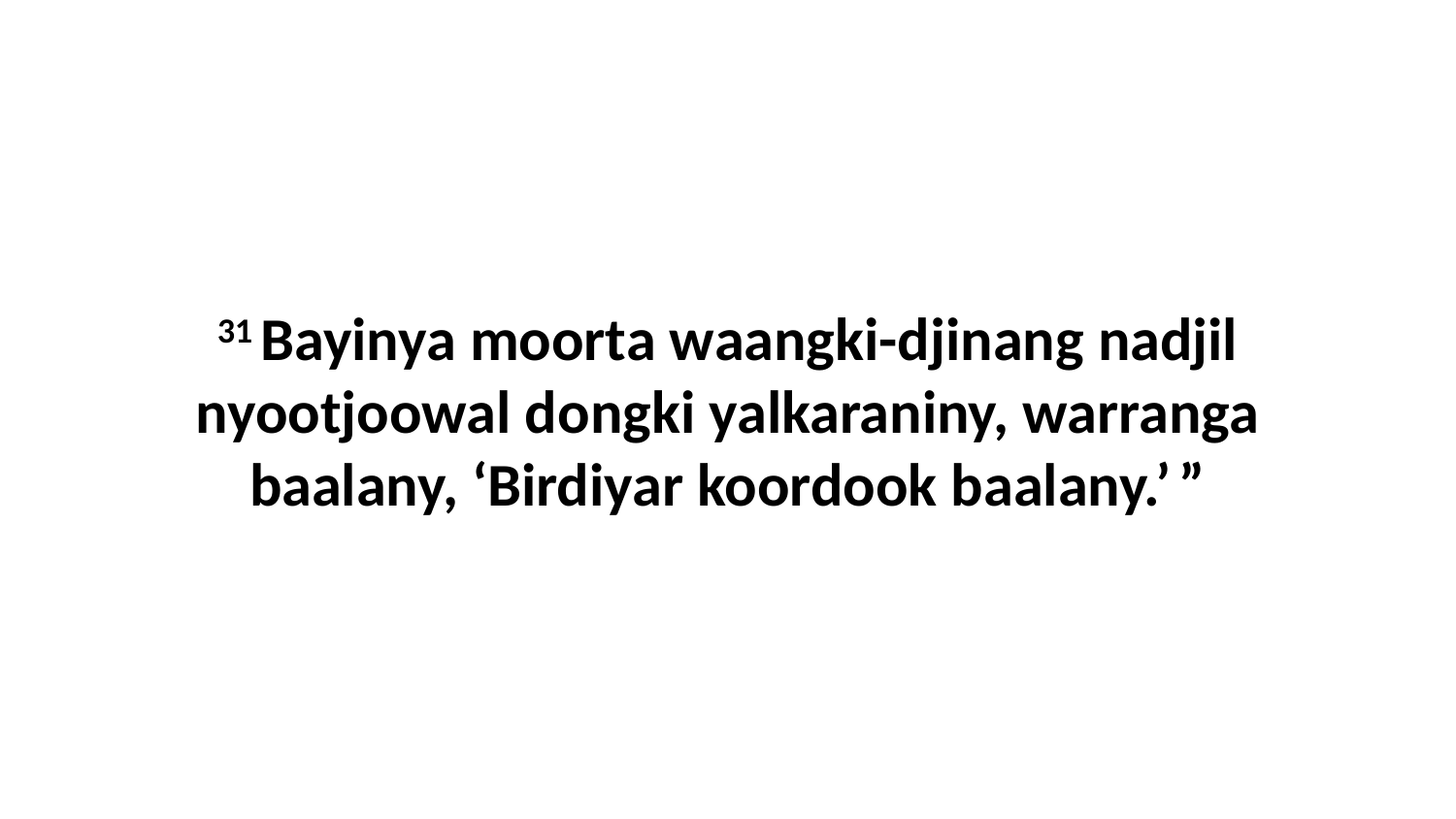

31 Bayinya moorta waangki-djinang nadjil nyootjoowal dongki yalkaraniny, warranga baalany, ‘Birdiyar koordook baalany.’ ”